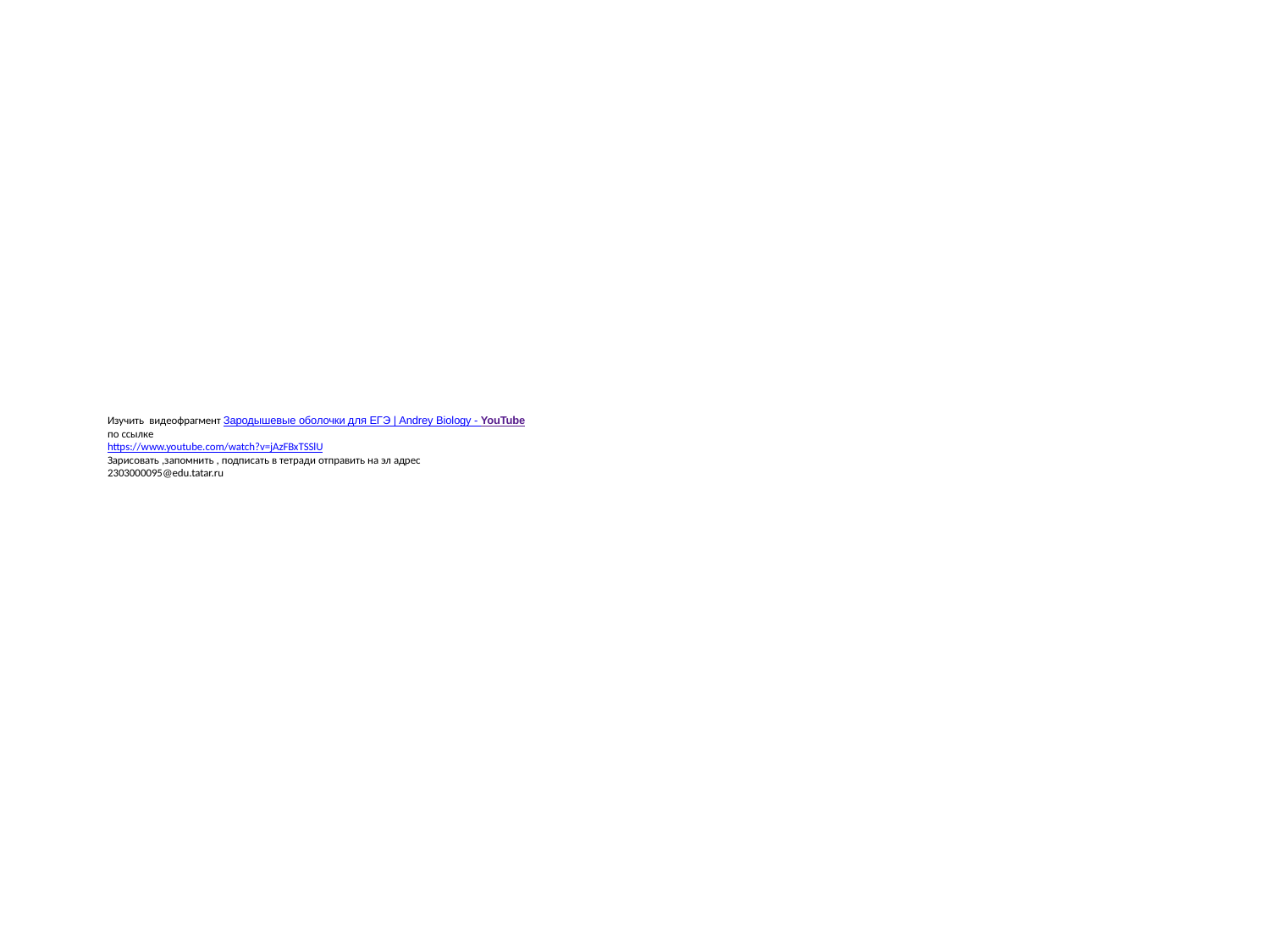

# Изучить  видеофрагмент Зародышевые оболочки для ЕГЭ | Andrey Biology - YouTube по ссылке https://www.youtube.com/watch?v=jAzFBxTSSlU Зарисовать ,запомнить , подписать в тетради отправить на эл адрес 2303000095@edu.tatar.ru